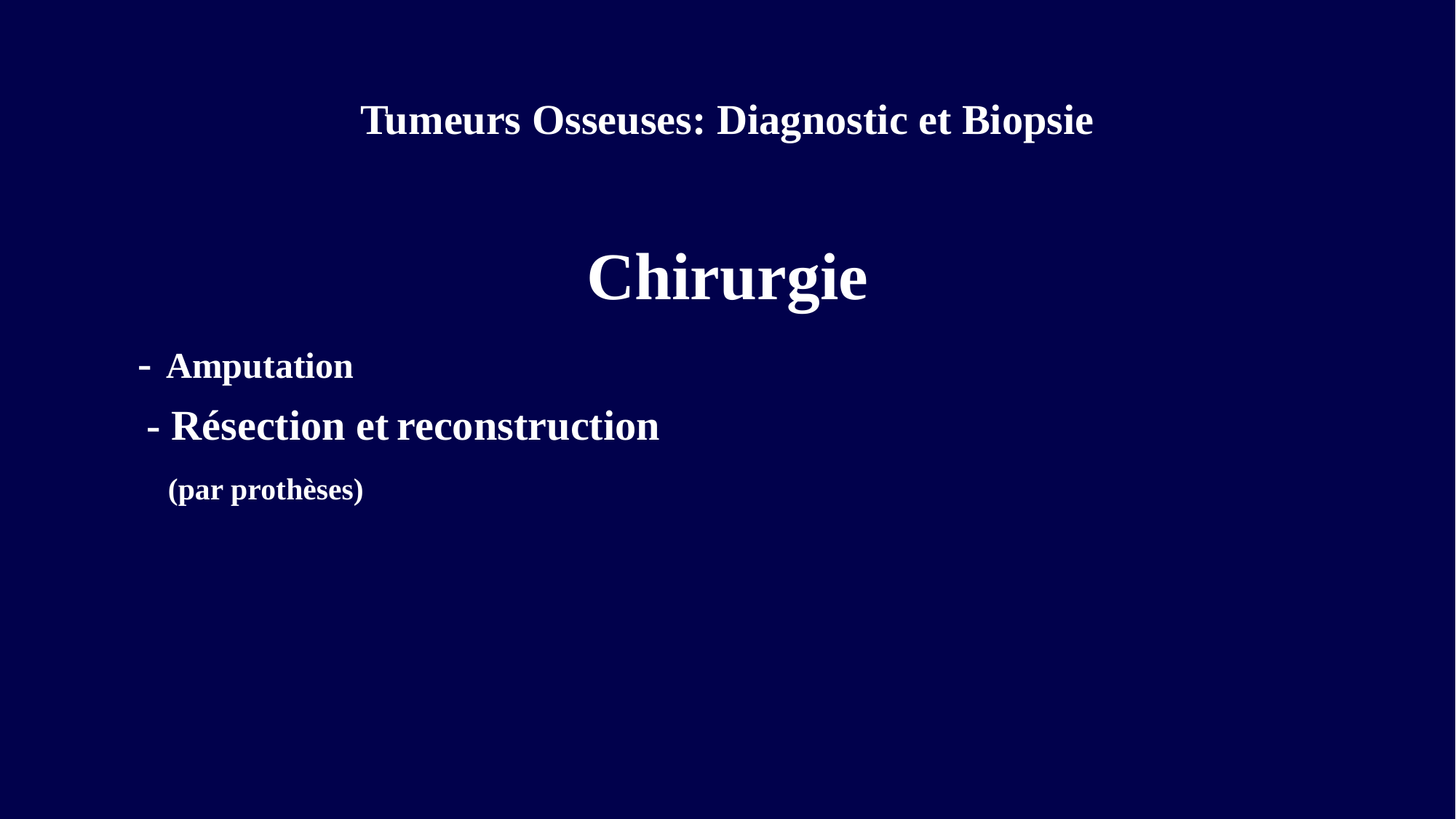

# Tumeurs Osseuses: Diagnostic et Biopsie
Chirurgie
    - Amputation
      - Résection et reconstruction
        (par prothèses)